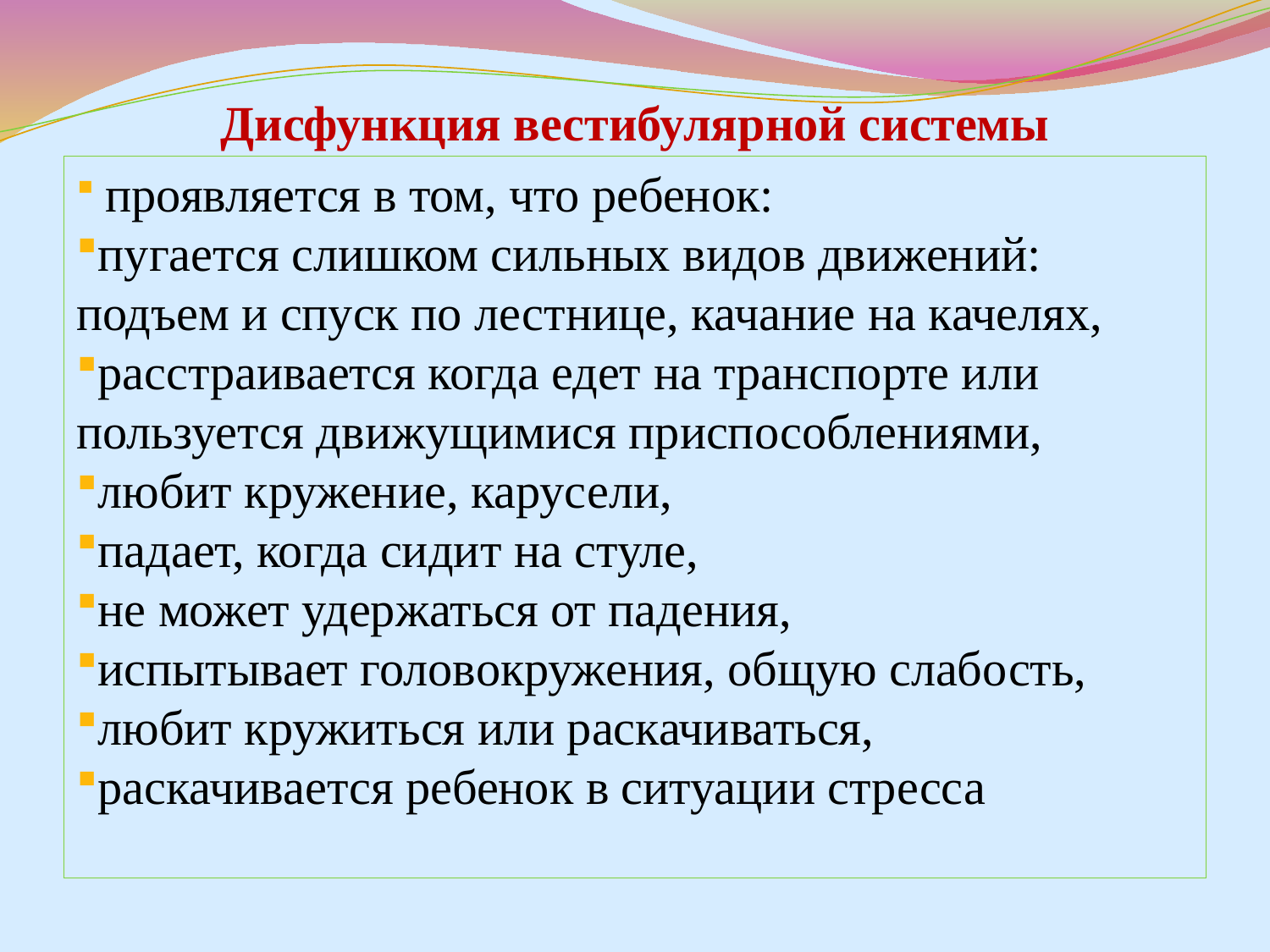

# Дисфункция вестибулярной системы
 проявляется в том, что ребенок:
пугается слишком сильных видов движений: подъем и спуск по лестнице, качание на качелях,
расстраивается когда едет на транспорте или пользуется движущимися приспособлениями,
любит кружение, карусели,
падает, когда сидит на стуле,
не может удержаться от падения,
испытывает головокружения, общую слабость,
любит кружиться или раскачиваться,
раскачивается ребенок в ситуации стресса